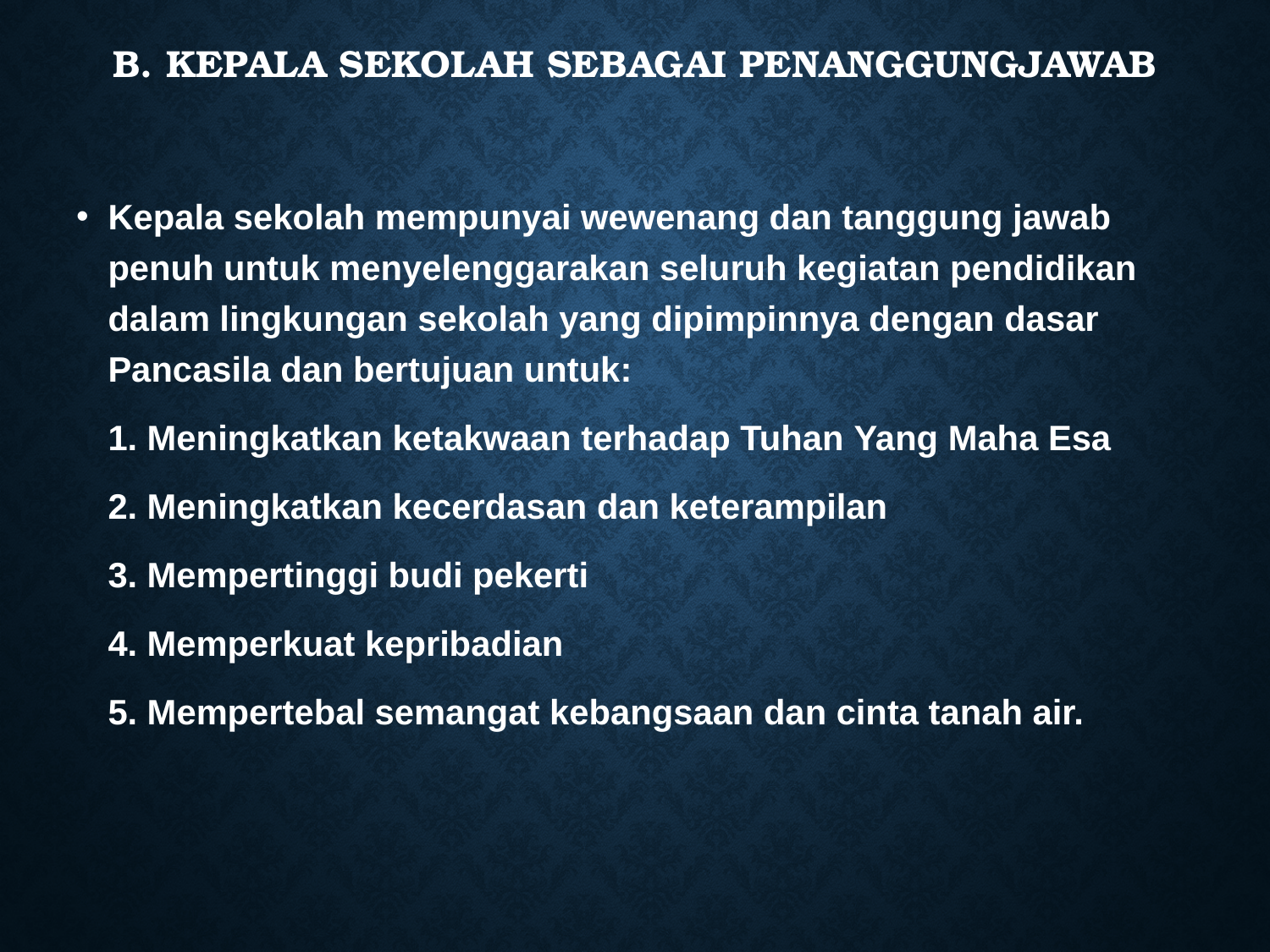

# B. Kepala Sekolah Sebagai Penanggungjawab
Kepala sekolah mempunyai wewenang dan tanggung jawab penuh untuk menyelenggarakan seluruh kegiatan pendidikan dalam lingkungan sekolah yang dipimpinnya dengan dasar Pancasila dan bertujuan untuk:
	1. Meningkatkan ketakwaan terhadap Tuhan Yang Maha Esa
	2. Meningkatkan kecerdasan dan keterampilan
	3. Mempertinggi budi pekerti
	4. Memperkuat kepribadian
	5. Mempertebal semangat kebangsaan dan cinta tanah air.